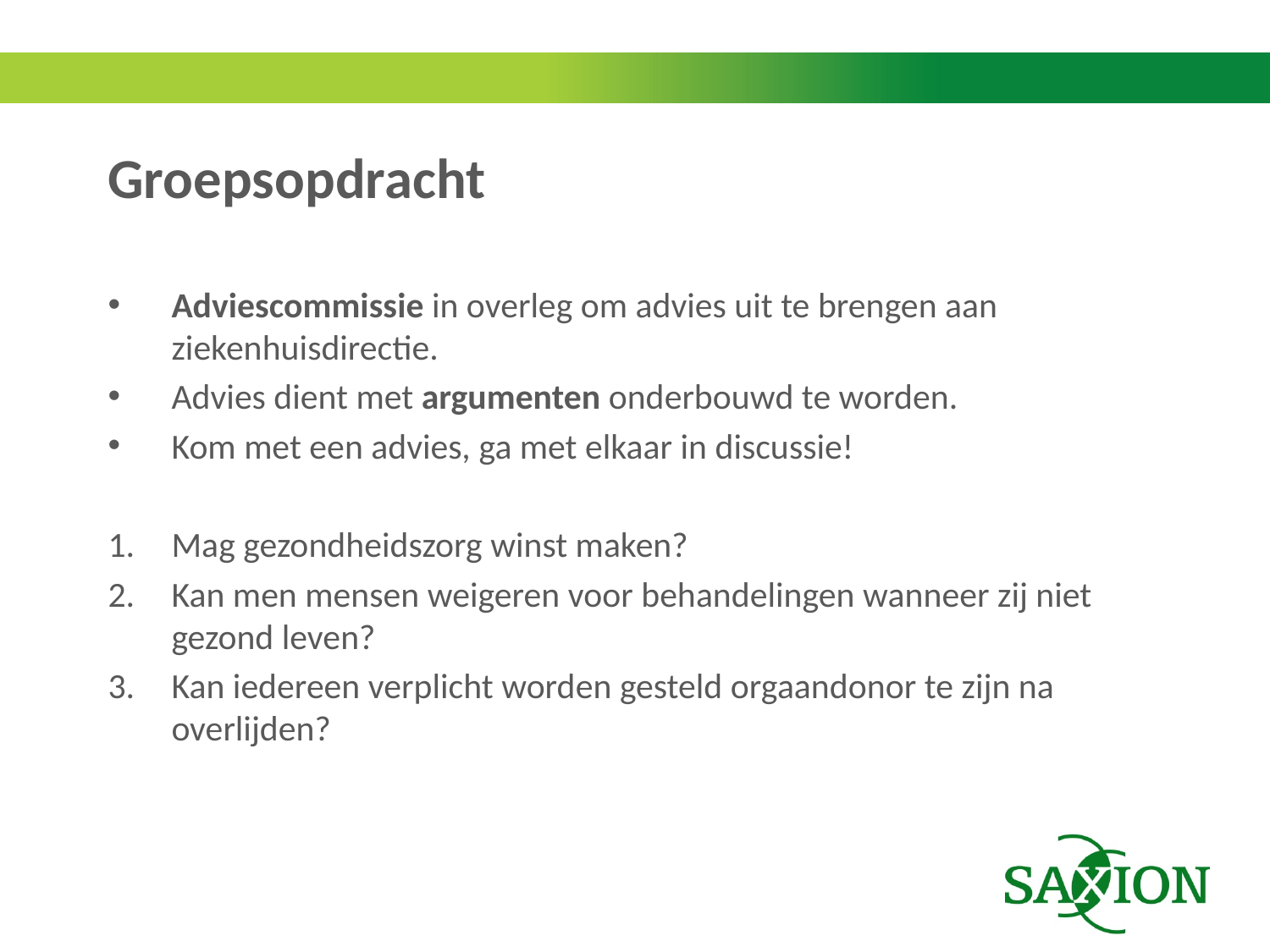

# Groepsopdracht
Adviescommissie in overleg om advies uit te brengen aan ziekenhuisdirectie.
Advies dient met argumenten onderbouwd te worden.
Kom met een advies, ga met elkaar in discussie!

Mag gezondheidszorg winst maken?
Kan men mensen weigeren voor behandelingen wanneer zij niet gezond leven?
Kan iedereen verplicht worden gesteld orgaandonor te zijn na overlijden?